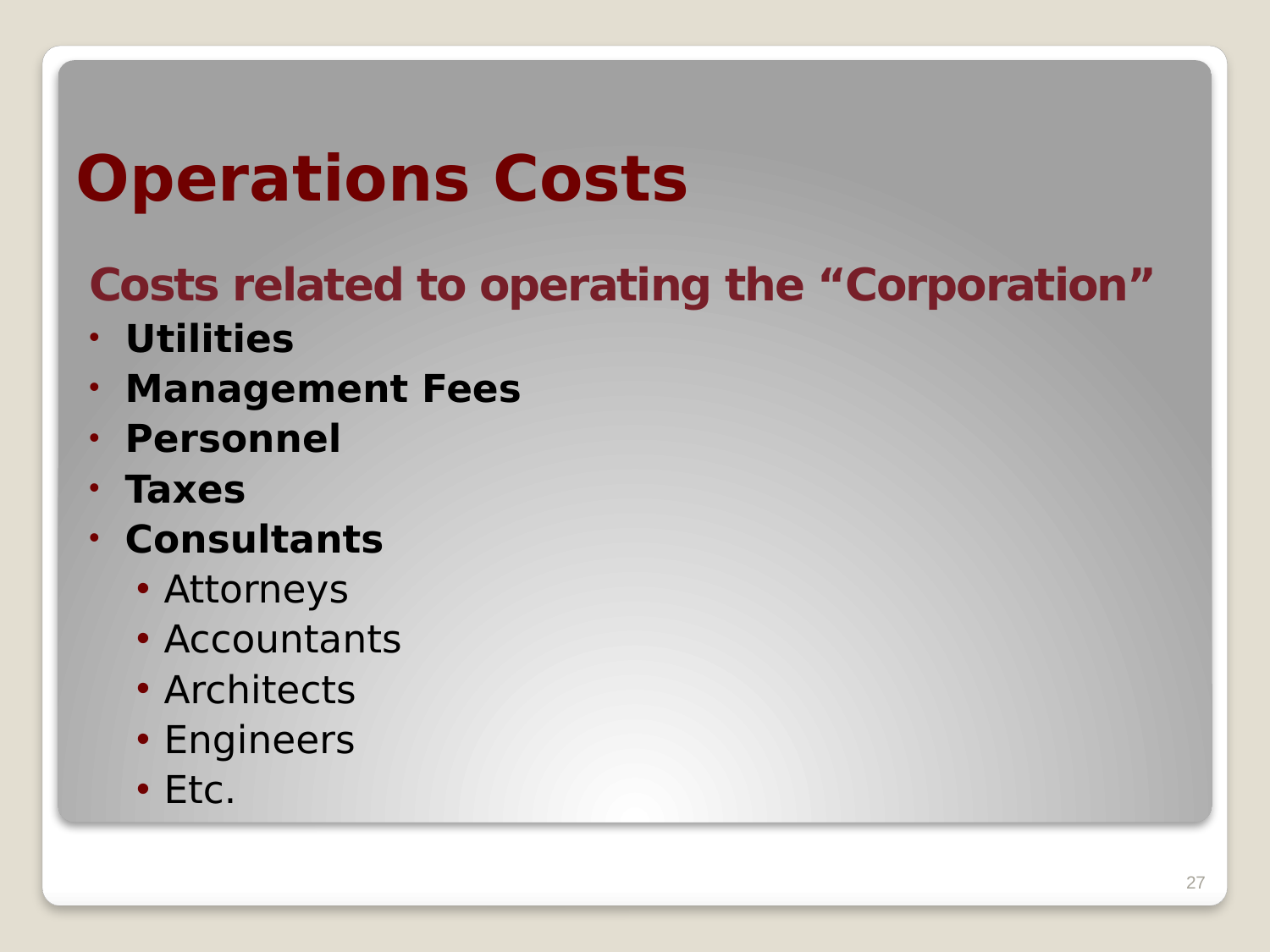

# Operations Costs
Costs related to operating the “Corporation”
Utilities
Management Fees
Personnel
Taxes
Consultants
Attorneys
Accountants
Architects
Engineers
Etc.
27